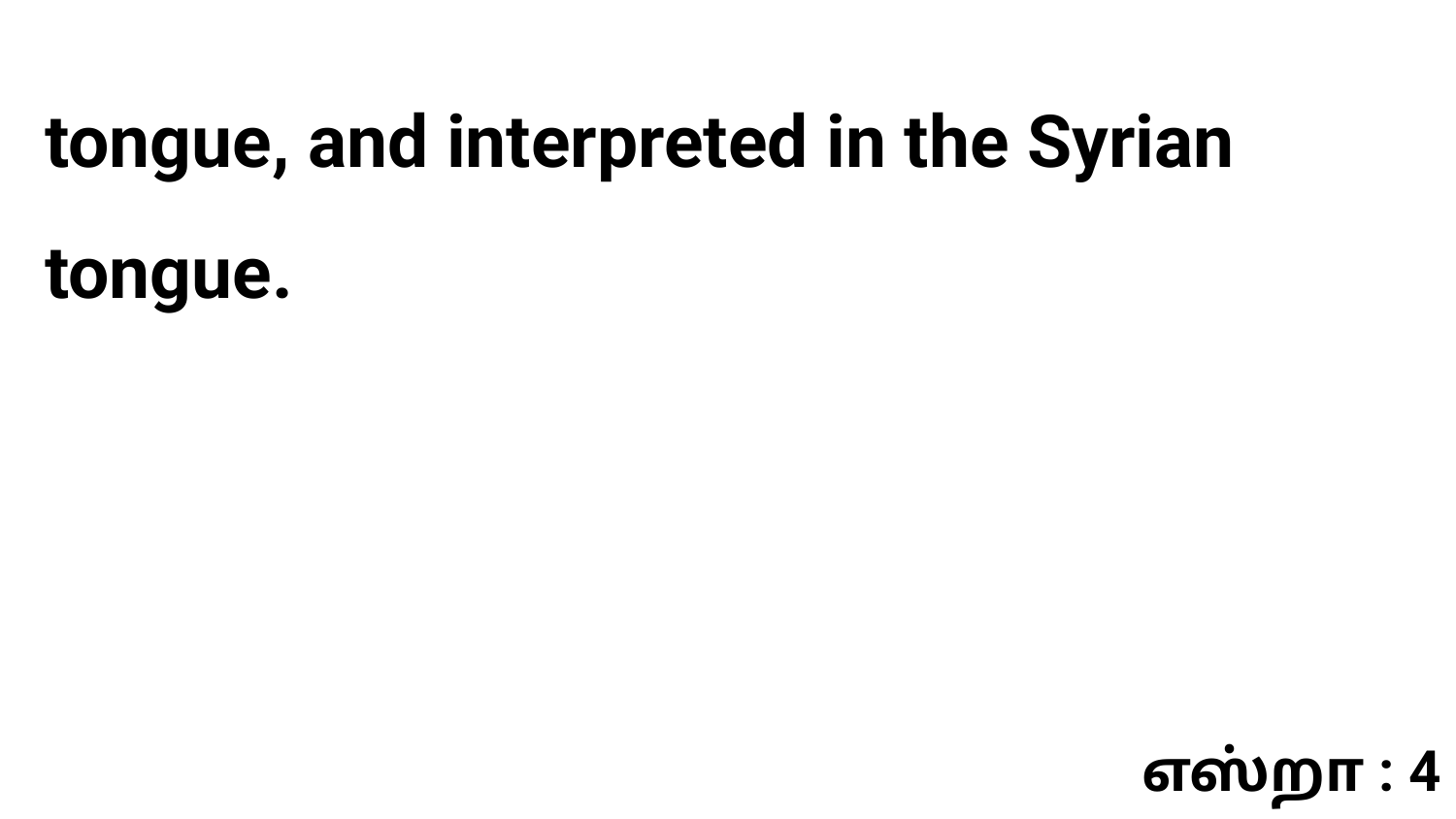

tongue, and interpreted in the Syrian tongue.
எஸ்றா : 4